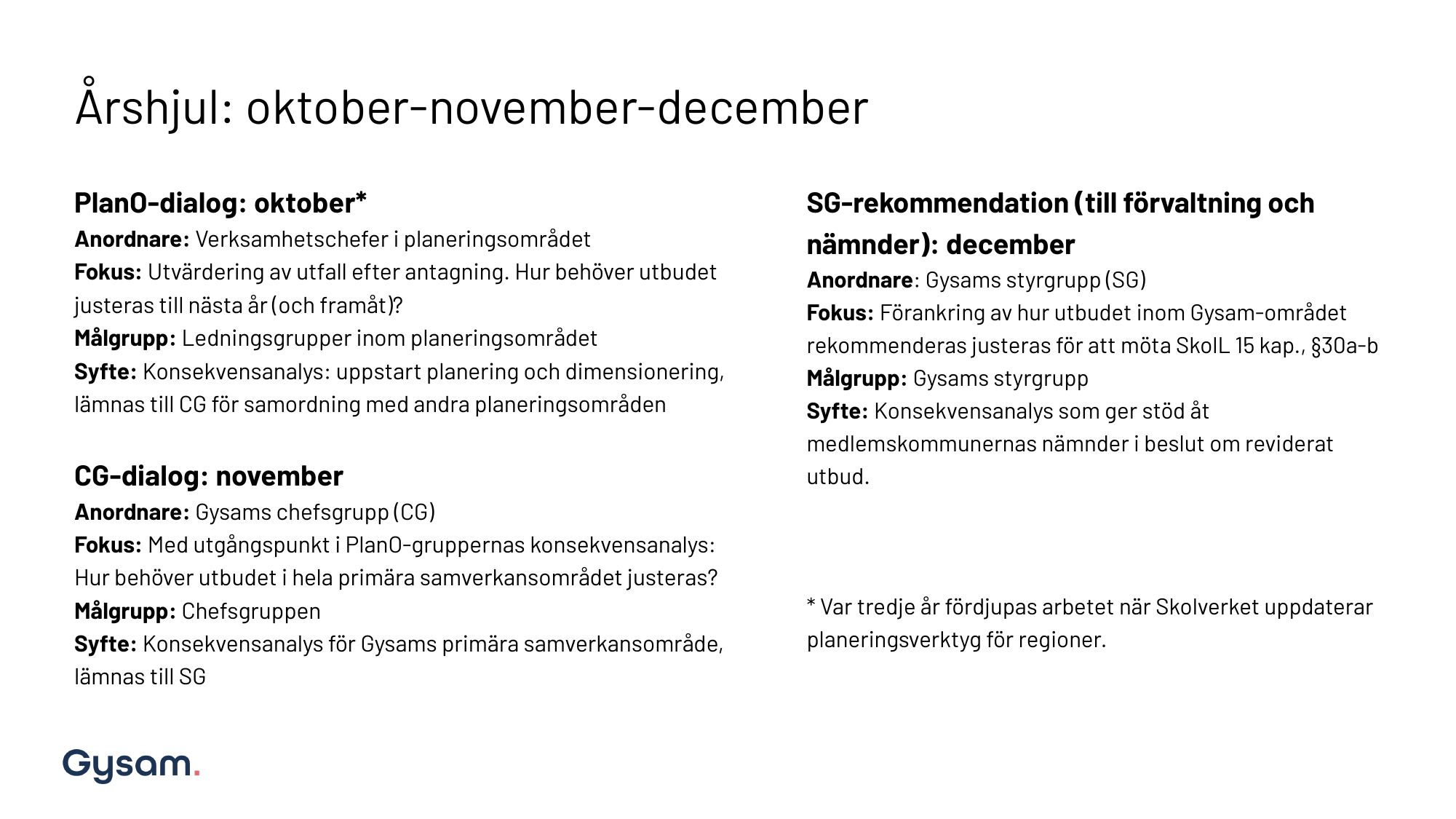

# Årshjul: oktober-november-december
PlanO-dialog: oktober*
Anordnare: Verksamhetschefer i planeringsområdet
Fokus: Utvärdering av utfall efter antagning. Hur behöver utbudet justeras till nästa år (och framåt)?
Målgrupp: Ledningsgrupper inom planeringsområdet
Syfte: Konsekvensanalys: uppstart planering och dimensionering, lämnas till CG för samordning med andra planeringsområden

CG-dialog: november
Anordnare: Gysams chefsgrupp (CG)
Fokus: Med utgångspunkt i PlanO-gruppernas konsekvensanalys: Hur behöver utbudet i hela primära samverkansområdet justeras?
Målgrupp: Chefsgruppen
Syfte: Konsekvensanalys för Gysams primära samverkansområde, lämnas till SG

SG-rekommendation (till förvaltning och nämnder): december
Anordnare: Gysams styrgrupp (SG)
Fokus: Förankring av hur utbudet inom Gysam-området rekommenderas justeras för att möta SkolL 15 kap., §30a-b
Målgrupp: Gysams styrgrupp
Syfte: Konsekvensanalys som ger stöd åt medlemskommunernas nämnder i beslut om reviderat utbud.

* Var tredje år fördjupas arbetet när Skolverket uppdaterar planeringsverktyg för regioner.